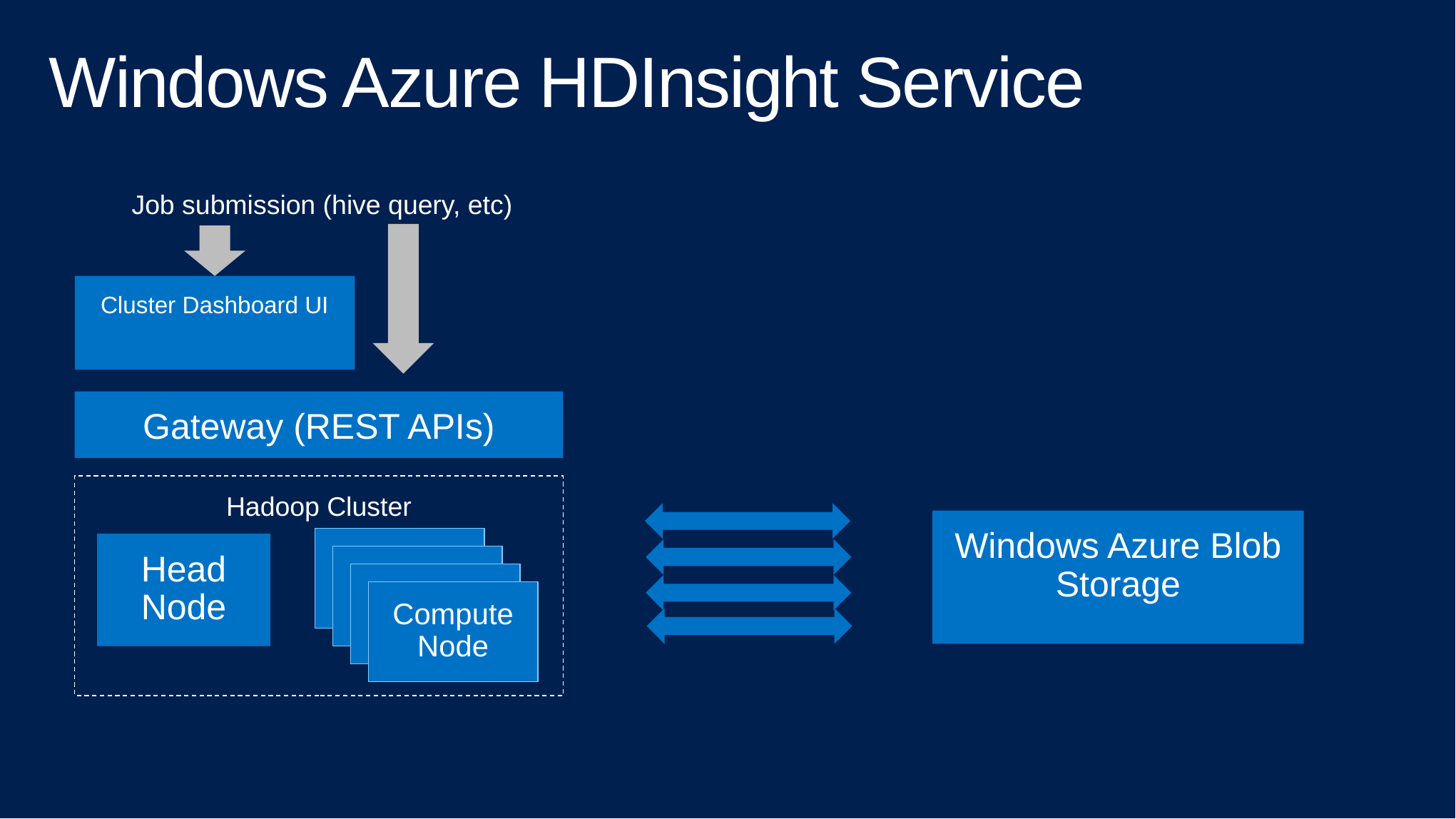

# Windows Azure HDInsight Service
Job submission (hive query, etc)

Cluster Dashboard UI
Gateway (REST APIs)
Hadoop Cluster

Windows Azure Blob Storage
Compute Node
Head Node

Compute Node
Compute Node

Compute Node